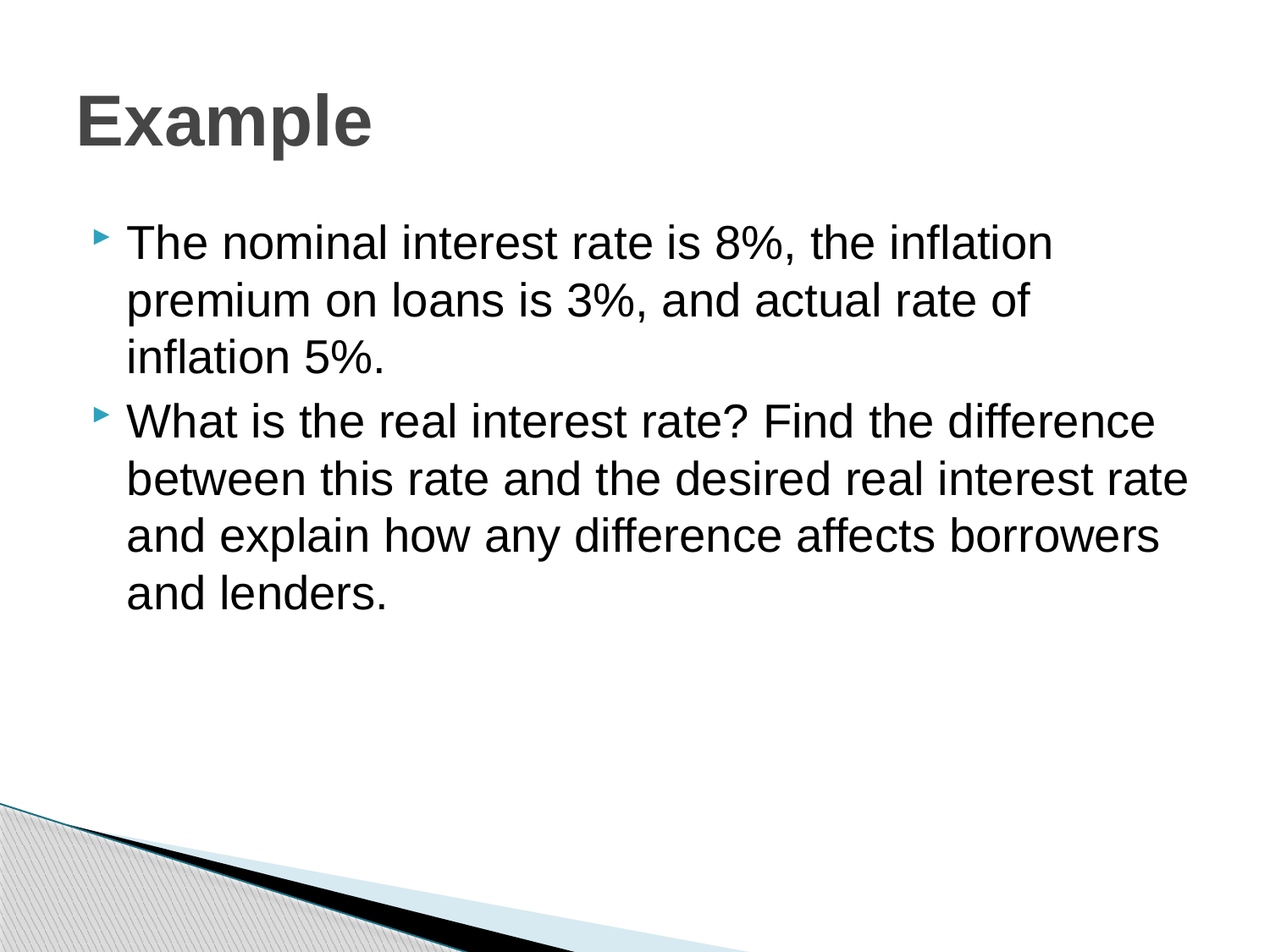

# Example
The nominal interest rate is 8%, the inflation premium on loans is 3%, and actual rate of inflation 5%.
What is the real interest rate? Find the difference between this rate and the desired real interest rate and explain how any difference affects borrowers and lenders.